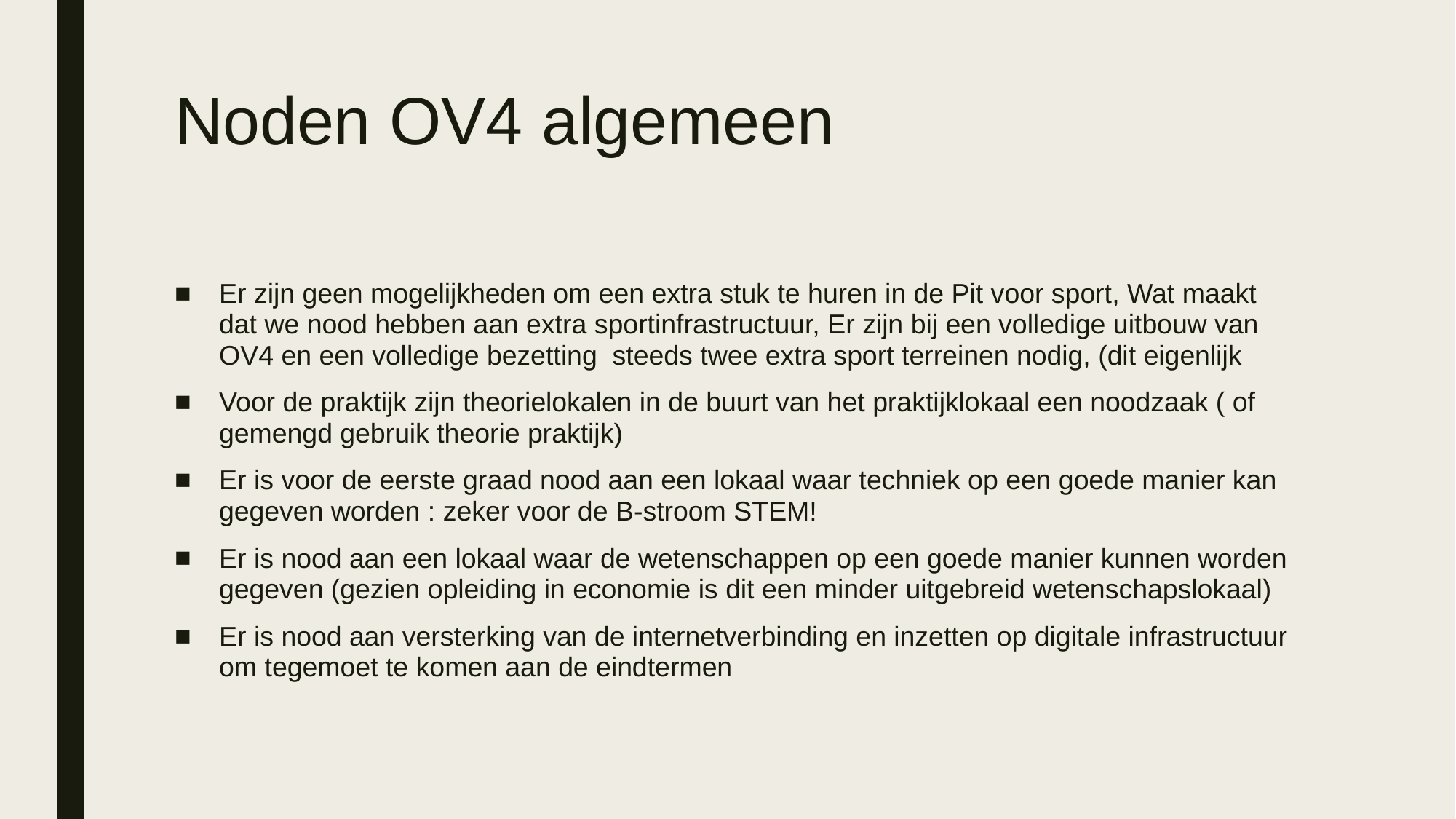

# Noden OV4 algemeen
Er zijn geen mogelijkheden om een extra stuk te huren in de Pit voor sport, Wat maakt dat we nood hebben aan extra sportinfrastructuur, Er zijn bij een volledige uitbouw van OV4 en een volledige bezetting  steeds twee extra sport terreinen nodig, (dit eigenlijk
Voor de praktijk zijn theorielokalen in de buurt van het praktijklokaal een noodzaak ( of gemengd gebruik theorie praktijk)
Er is voor de eerste graad nood aan een lokaal waar techniek op een goede manier kan gegeven worden : zeker voor de B-stroom STEM!
Er is nood aan een lokaal waar de wetenschappen op een goede manier kunnen worden gegeven (gezien opleiding in economie is dit een minder uitgebreid wetenschapslokaal)
Er is nood aan versterking van de internetverbinding en inzetten op digitale infrastructuur om tegemoet te komen aan de eindtermen